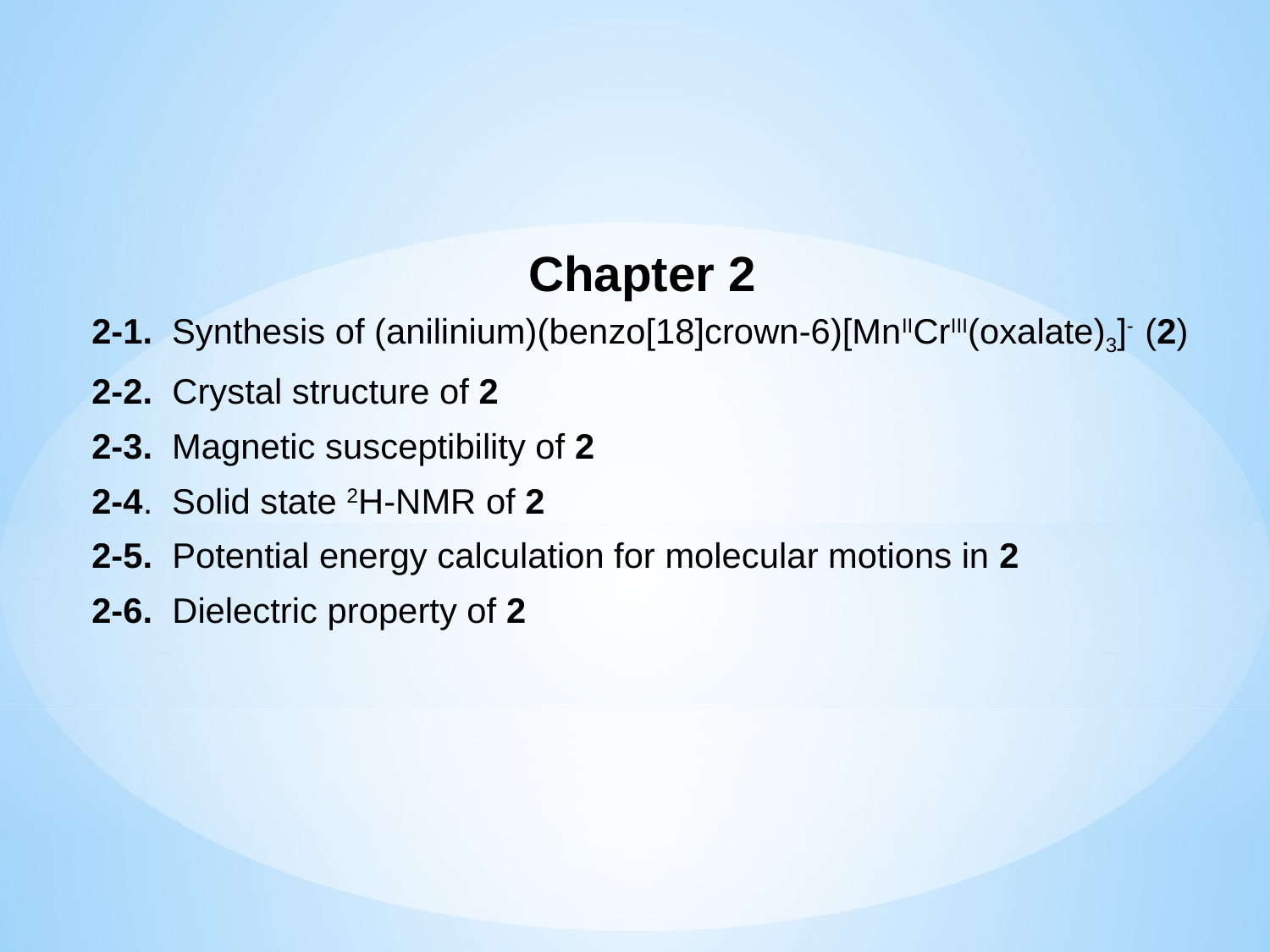

Chapter 2
   2-1.  Synthesis of (anilinium)(benzo[18]crown-6)[MnIICrIII(oxalate)3]-  (2)
   2-2.  Crystal structure of 2
   2-3.  Magnetic susceptibility of 2
   2-4.  Solid state 2H-NMR of 2
   2-5.  Potential energy calculation for molecular motions in 2
   2-6.  Dielectric property of 2